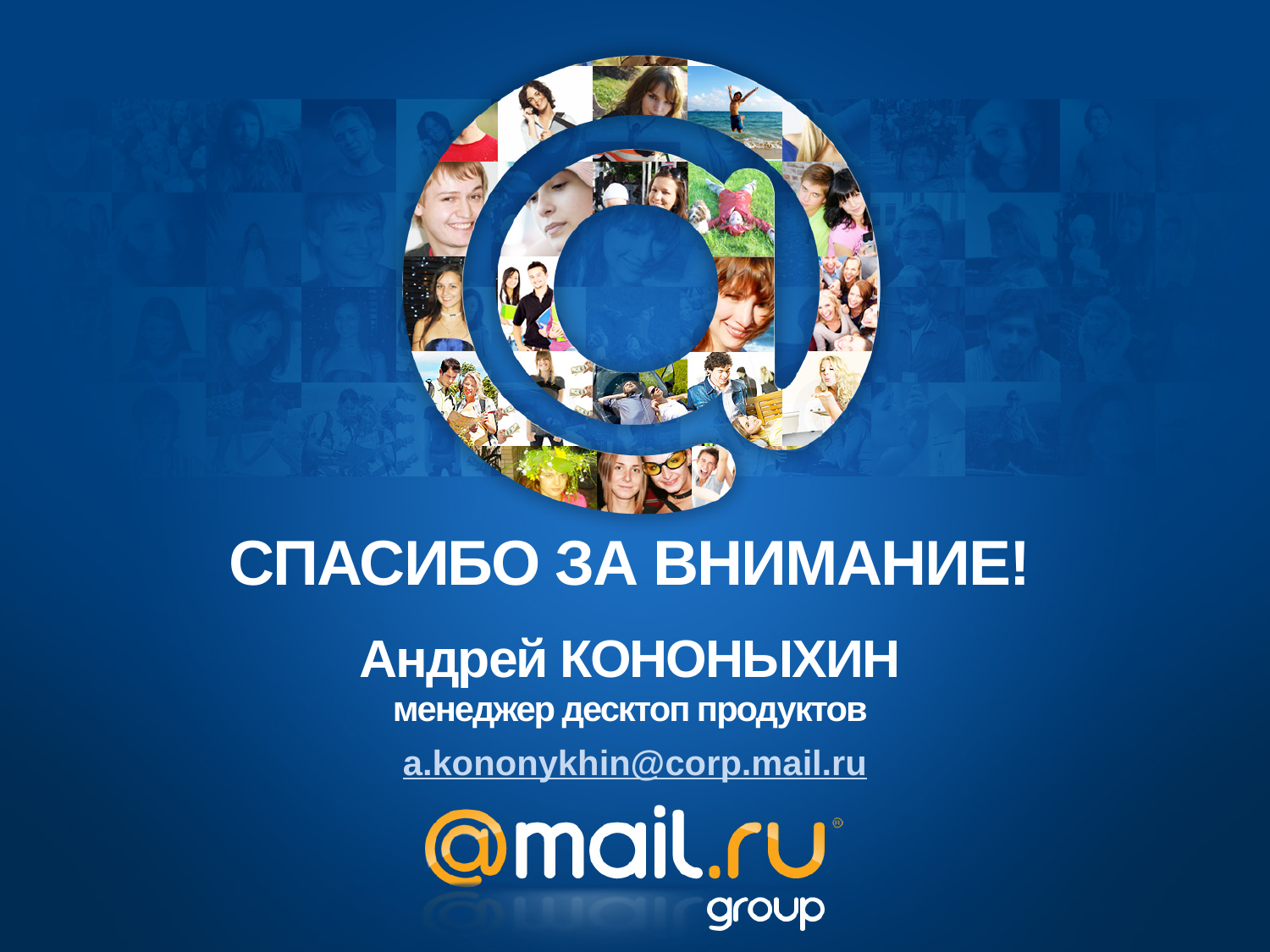

# Спасибо за внимание!

Андрей КОНОНЫХИН
менеджер десктоп продуктов
a.kononykhin@corp.mail.ru